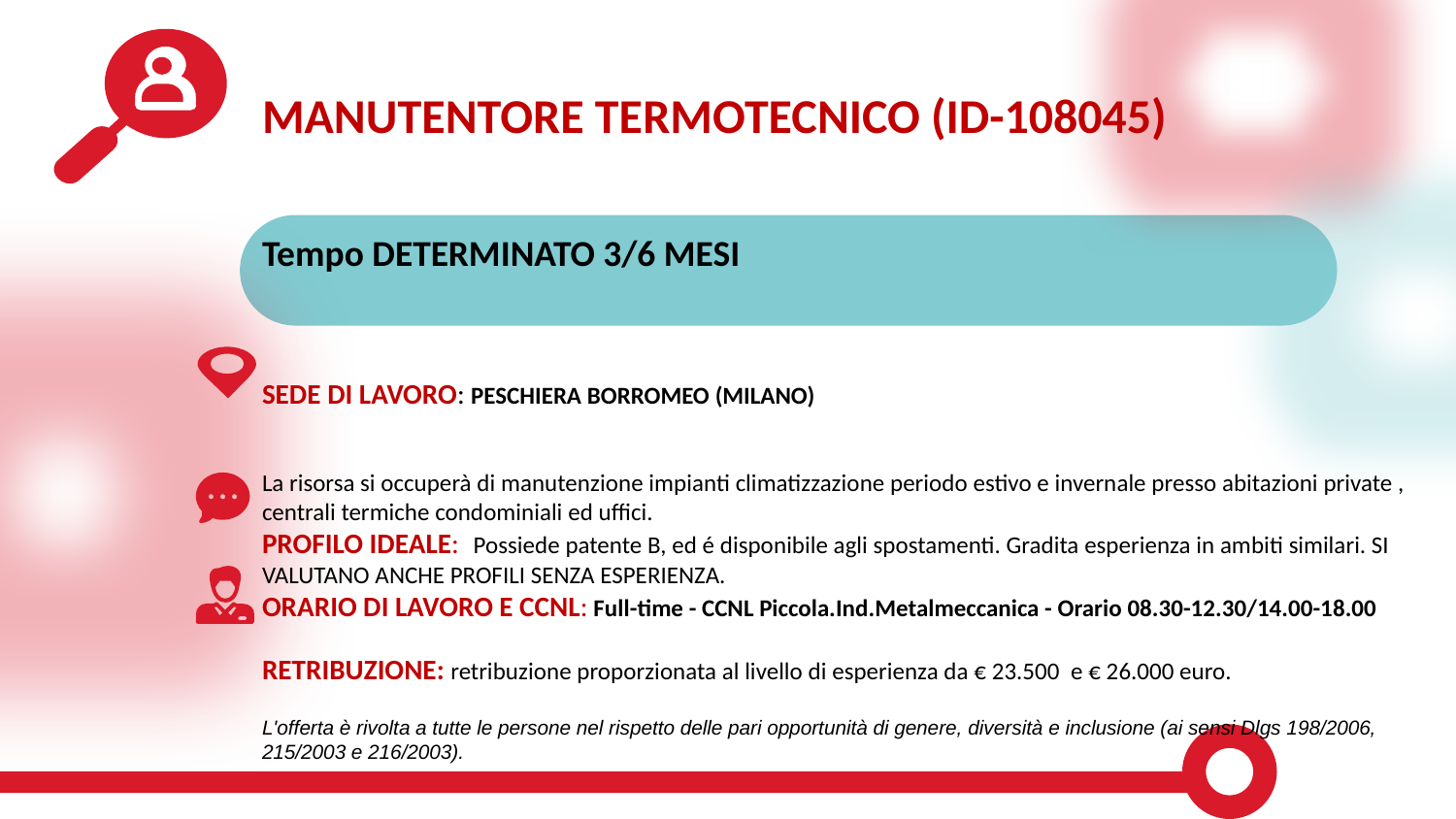

MANUTENTORE TERMOTECNICO (ID-108045)

Tempo DETERMINATO 3/6 MESI

SEDE DI LAVORO: PESCHIERA BORROMEO (MILANO)

La risorsa si occuperà di manutenzione impianti climatizzazione periodo estivo e invernale presso abitazioni private , centrali termiche condominiali ed uffici.
PROFILO IDEALE:  Possiede patente B, ed é disponibile agli spostamenti. Gradita esperienza in ambiti similari. SI VALUTANO ANCHE PROFILI SENZA ESPERIENZA.
ORARIO DI LAVORO E CCNL: Full-time - CCNL Piccola.Ind.Metalmeccanica - Orario 08.30-12.30/14.00-18.00

RETRIBUZIONE: retribuzione proporzionata al livello di esperienza da € 23.500  e € 26.000 euro.

L'offerta è rivolta a tutte le persone nel rispetto delle pari opportunità di genere, diversità e inclusione (ai sensi Dlgs 198/2006, 215/2003 e 216/2003).